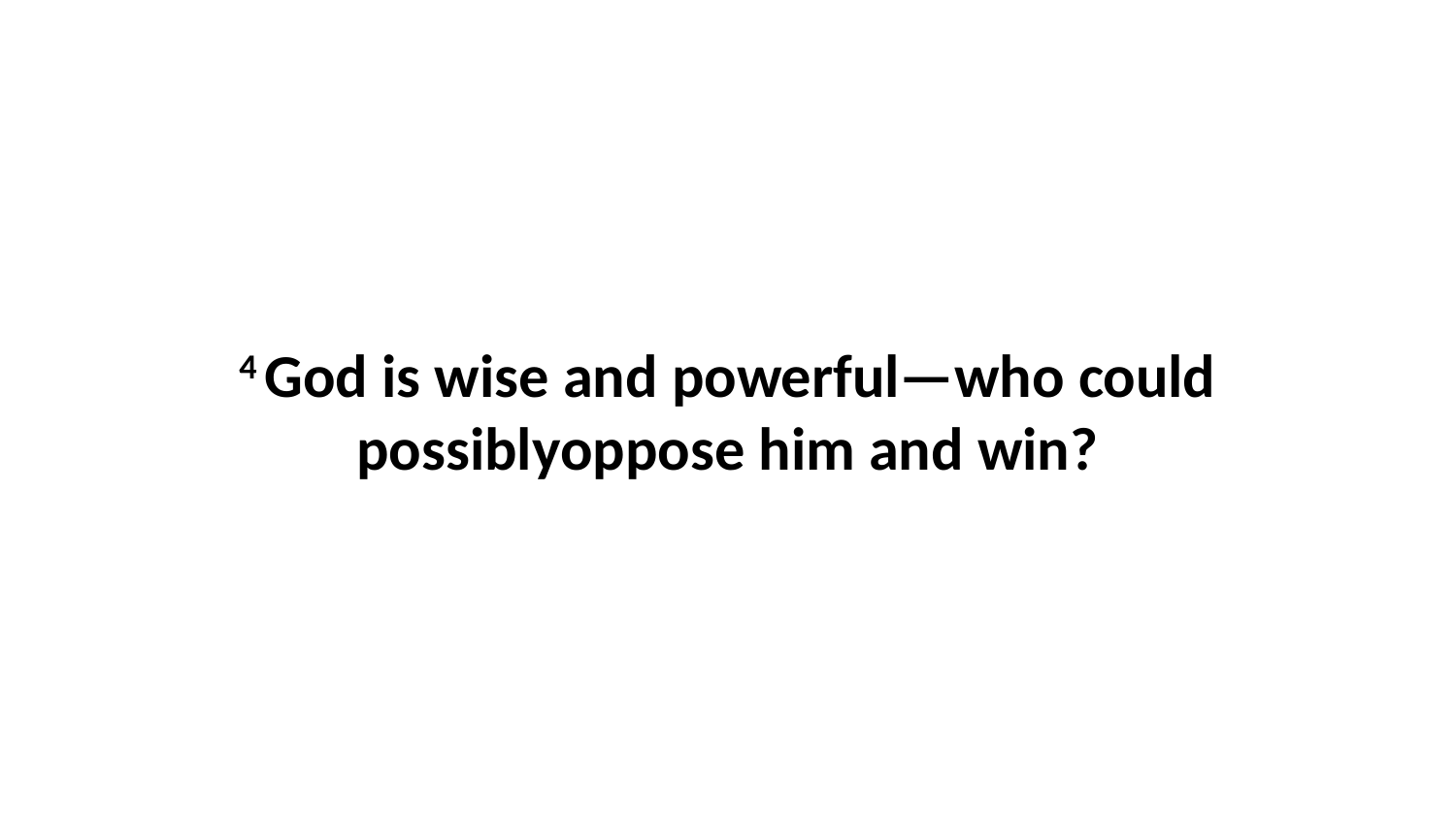

4 God is wise and powerful—who could possiblyoppose him and win?